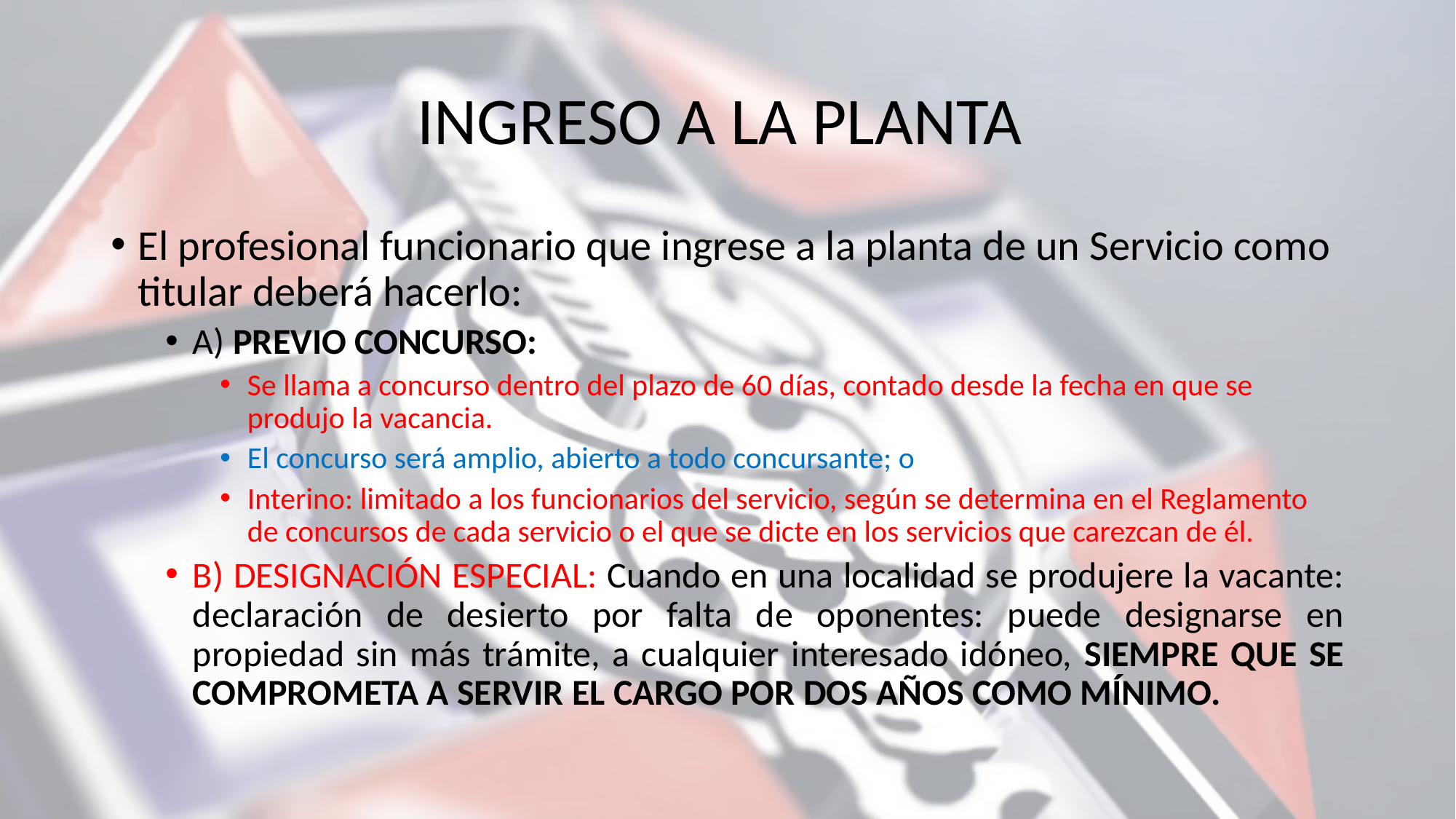

# INGRESO A LA PLANTA
El profesional funcionario que ingrese a la planta de un Servicio como titular deberá hacerlo:
A) PREVIO CONCURSO:
Se llama a concurso dentro del plazo de 60 días, contado desde la fecha en que se produjo la vacancia.
El concurso será amplio, abierto a todo concursante; o
Interino: limitado a los funcionarios del servicio, según se determina en el Reglamento de concursos de cada servicio o el que se dicte en los servicios que carezcan de él.
B) DESIGNACIÓN ESPECIAL: Cuando en una localidad se produjere la vacante: declaración de desierto por falta de oponentes: puede designarse en propiedad sin más trámite, a cualquier interesado idóneo, SIEMPRE QUE SE COMPROMETA A SERVIR EL CARGO POR DOS AÑOS COMO MÍNIMO.